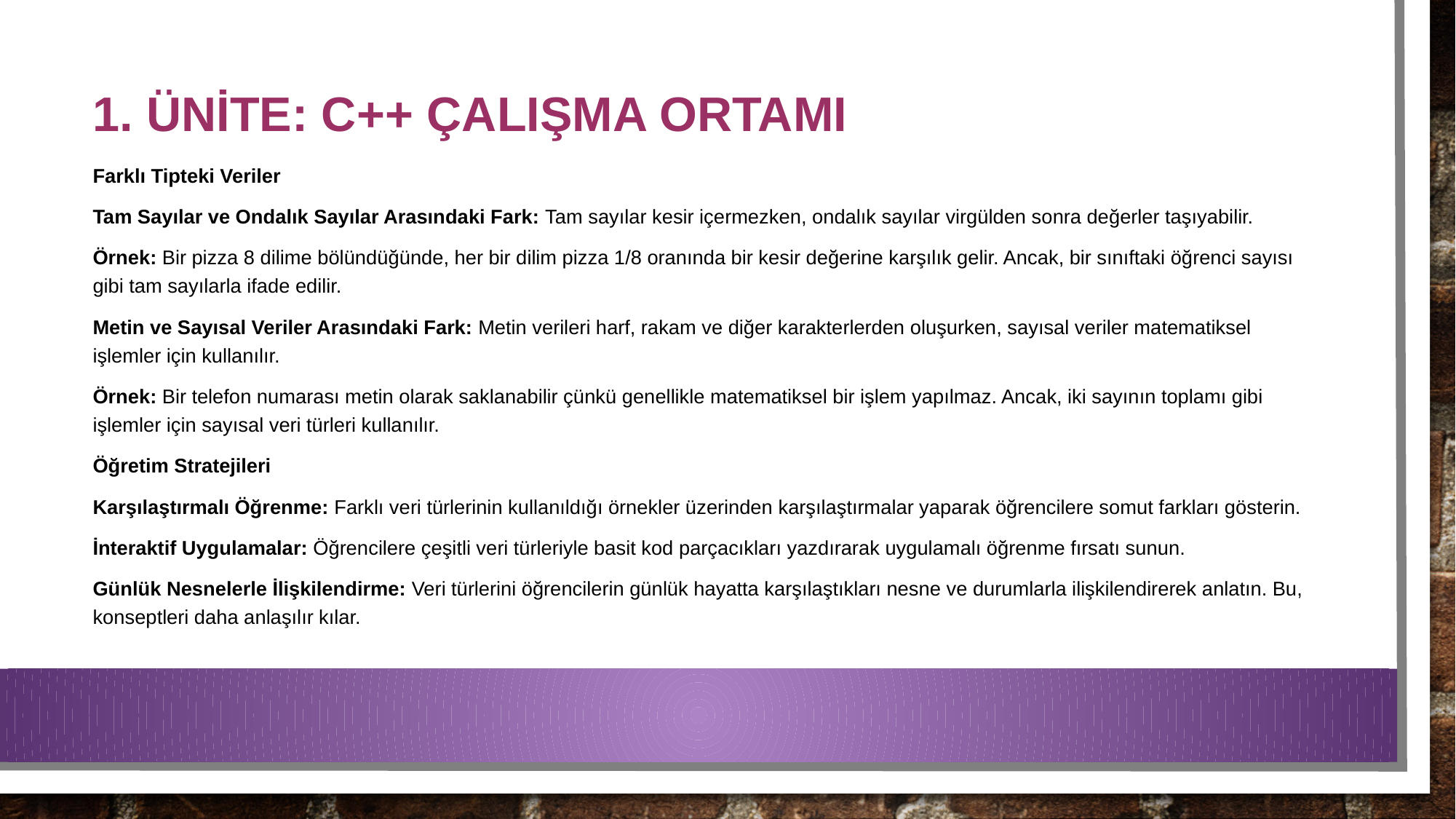

# 1. ÜNİTE: C++ ÇALIŞMA ORTAMI
Farklı Tipteki Veriler
Tam Sayılar ve Ondalık Sayılar Arasındaki Fark: Tam sayılar kesir içermezken, ondalık sayılar virgülden sonra değerler taşıyabilir.
Örnek: Bir pizza 8 dilime bölündüğünde, her bir dilim pizza 1/8 oranında bir kesir değerine karşılık gelir. Ancak, bir sınıftaki öğrenci sayısı gibi tam sayılarla ifade edilir.
Metin ve Sayısal Veriler Arasındaki Fark: Metin verileri harf, rakam ve diğer karakterlerden oluşurken, sayısal veriler matematiksel işlemler için kullanılır.
Örnek: Bir telefon numarası metin olarak saklanabilir çünkü genellikle matematiksel bir işlem yapılmaz. Ancak, iki sayının toplamı gibi işlemler için sayısal veri türleri kullanılır.
Öğretim Stratejileri
Karşılaştırmalı Öğrenme: Farklı veri türlerinin kullanıldığı örnekler üzerinden karşılaştırmalar yaparak öğrencilere somut farkları gösterin.
İnteraktif Uygulamalar: Öğrencilere çeşitli veri türleriyle basit kod parçacıkları yazdırarak uygulamalı öğrenme fırsatı sunun.
Günlük Nesnelerle İlişkilendirme: Veri türlerini öğrencilerin günlük hayatta karşılaştıkları nesne ve durumlarla ilişkilendirerek anlatın. Bu, konseptleri daha anlaşılır kılar.